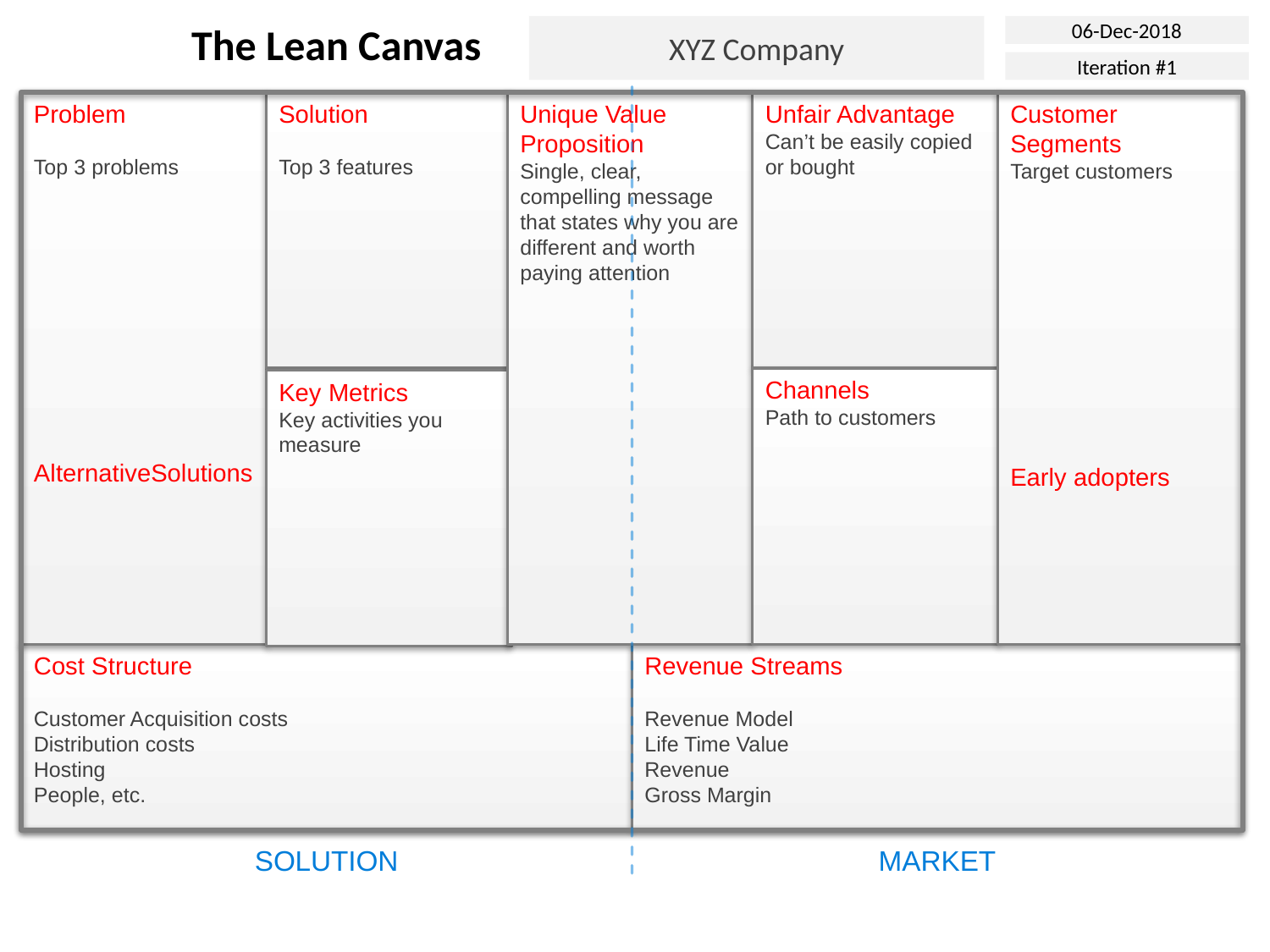

The Lean Canvas
XYZ Company
06-Dec-2018
Iteration #1
Problem

Top 3 problems

AlternativeSolutions

Solution

Top 3 features
Unique Value Proposition
Single, clear, compelling message that states why you are different and worth paying attention
Unfair Advantage
Can’t be easily copied or bought
Customer Segments
Target customers

Early adopters
Channels
Path to customers
Key Metrics
Key activities you measure
Cost Structure

Customer Acquisition costs
Distribution costs
Hosting
People, etc.
Revenue Streams

Revenue Model
Life Time Value
Revenue
Gross Margin
SOLUTION
MARKET